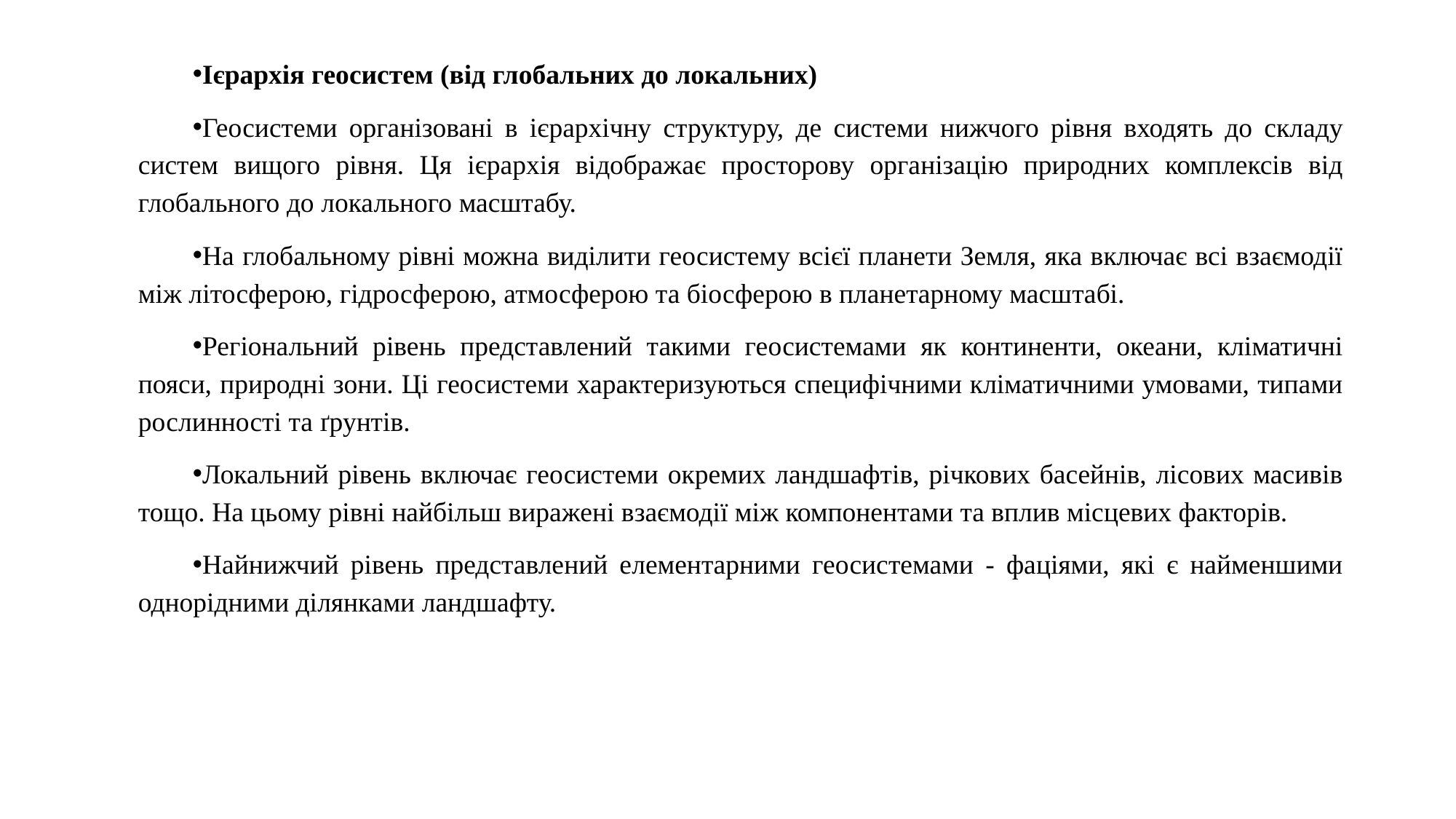

Ієрархія геосистем (від глобальних до локальних)
Геосистеми організовані в ієрархічну структуру, де системи нижчого рівня входять до складу систем вищого рівня. Ця ієрархія відображає просторову організацію природних комплексів від глобального до локального масштабу.
На глобальному рівні можна виділити геосистему всієї планети Земля, яка включає всі взаємодії між літосферою, гідросферою, атмосферою та біосферою в планетарному масштабі.
Регіональний рівень представлений такими геосистемами як континенти, океани, кліматичні пояси, природні зони. Ці геосистеми характеризуються специфічними кліматичними умовами, типами рослинності та ґрунтів.
Локальний рівень включає геосистеми окремих ландшафтів, річкових басейнів, лісових масивів тощо. На цьому рівні найбільш виражені взаємодії між компонентами та вплив місцевих факторів.
Найнижчий рівень представлений елементарними геосистемами - фаціями, які є найменшими однорідними ділянками ландшафту.